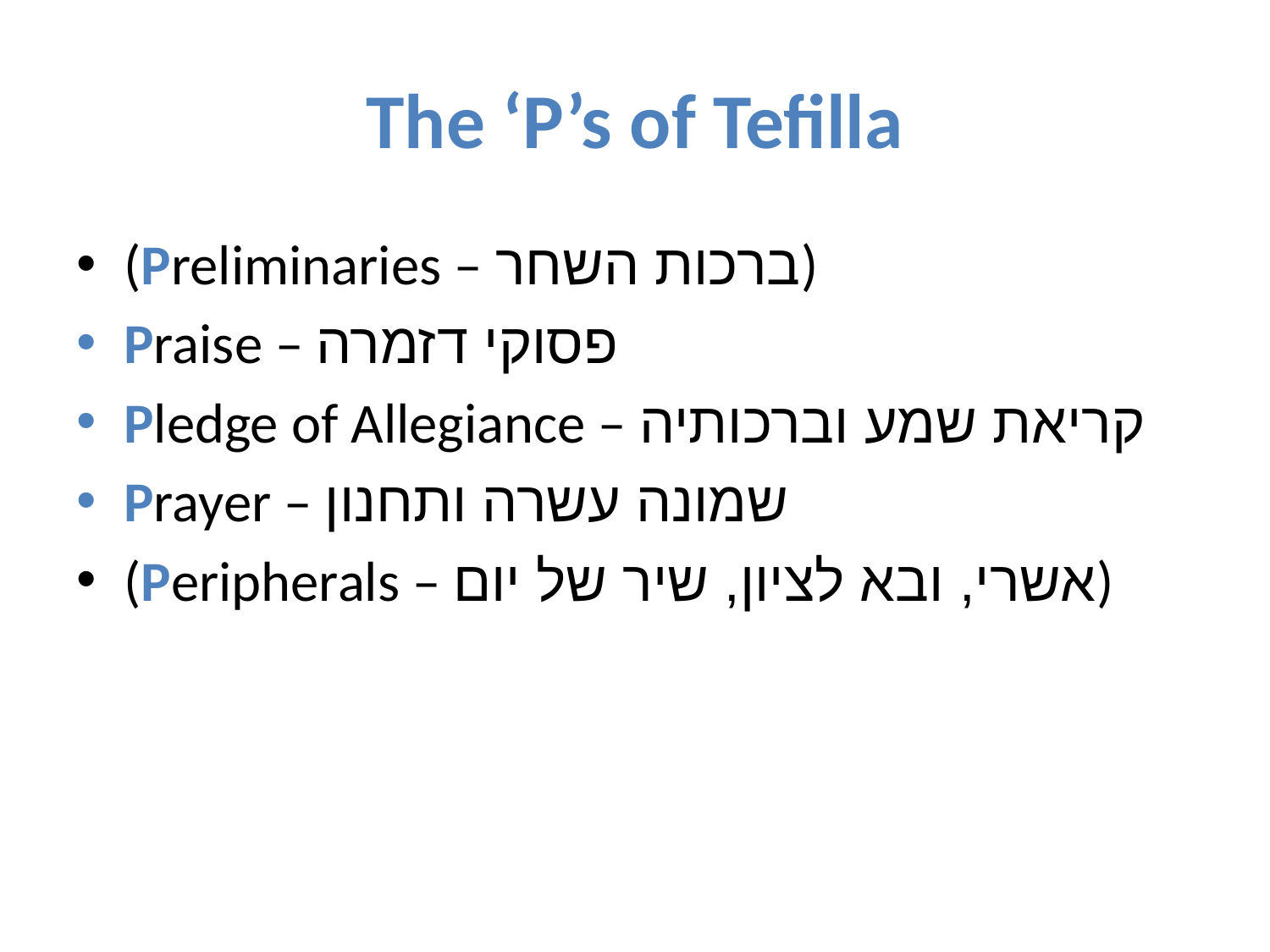

# The ‘P’s of Tefilla
(Preliminaries – ברכות השחר)
Praise – פסוקי דזמרה
Pledge of Allegiance – קריאת שמע וברכותיה
Prayer – שמונה עשרה ותחנון
(Peripherals – אשרי, ובא לציון, שיר של יום)